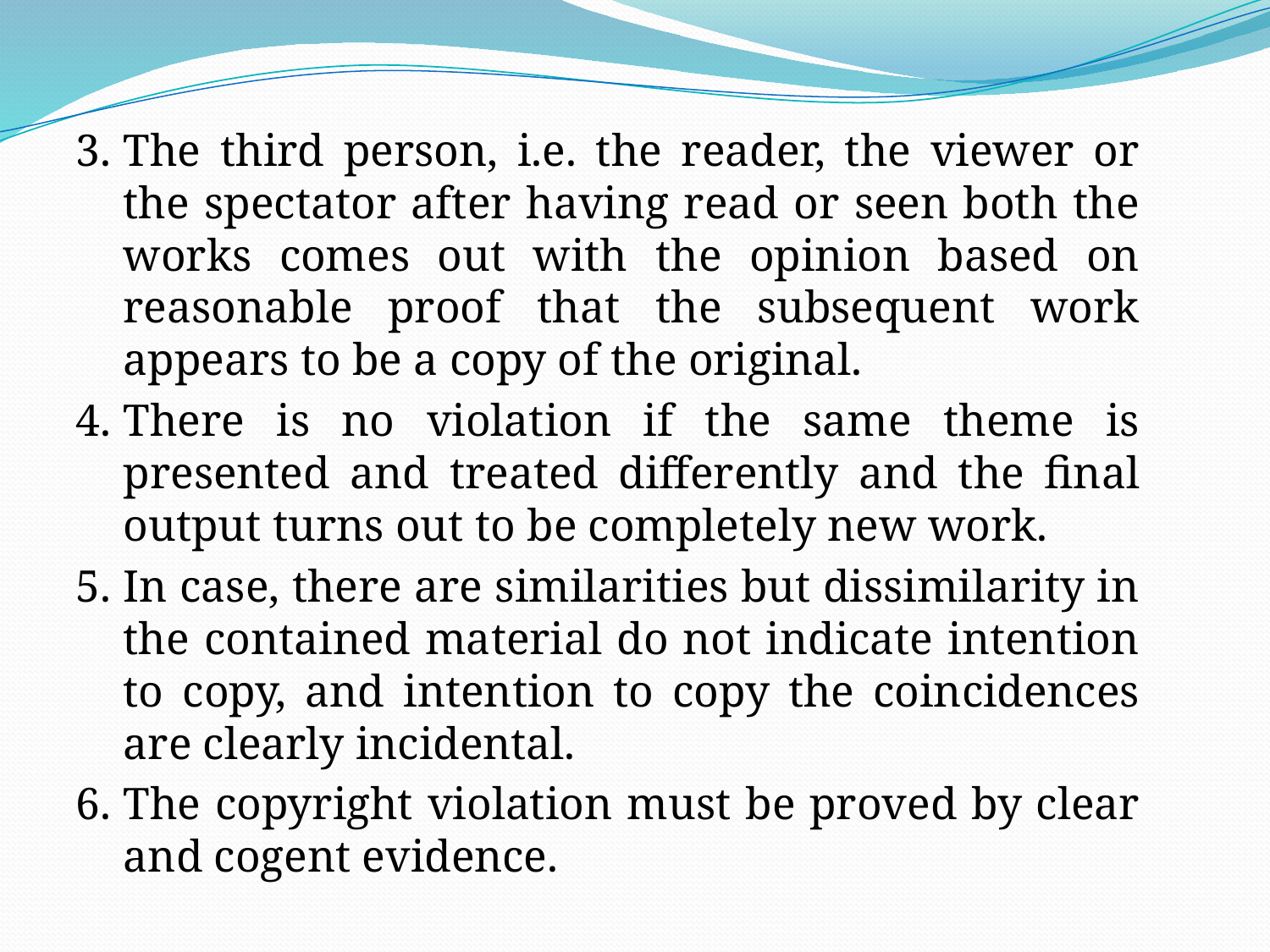

3.	The third person, i.e. the reader, the viewer or the spectator after having read or seen both the works comes out with the opinion based on reasonable proof that the subsequent work appears to be a copy of the original.
4.	There is no violation if the same theme is presented and treated differently and the final output turns out to be completely new work.
5.	In case, there are similarities but dissimilarity in the contained material do not indicate intention to copy, and intention to copy the coincidences are clearly incidental.
6.	The copyright violation must be proved by clear and cogent evidence.